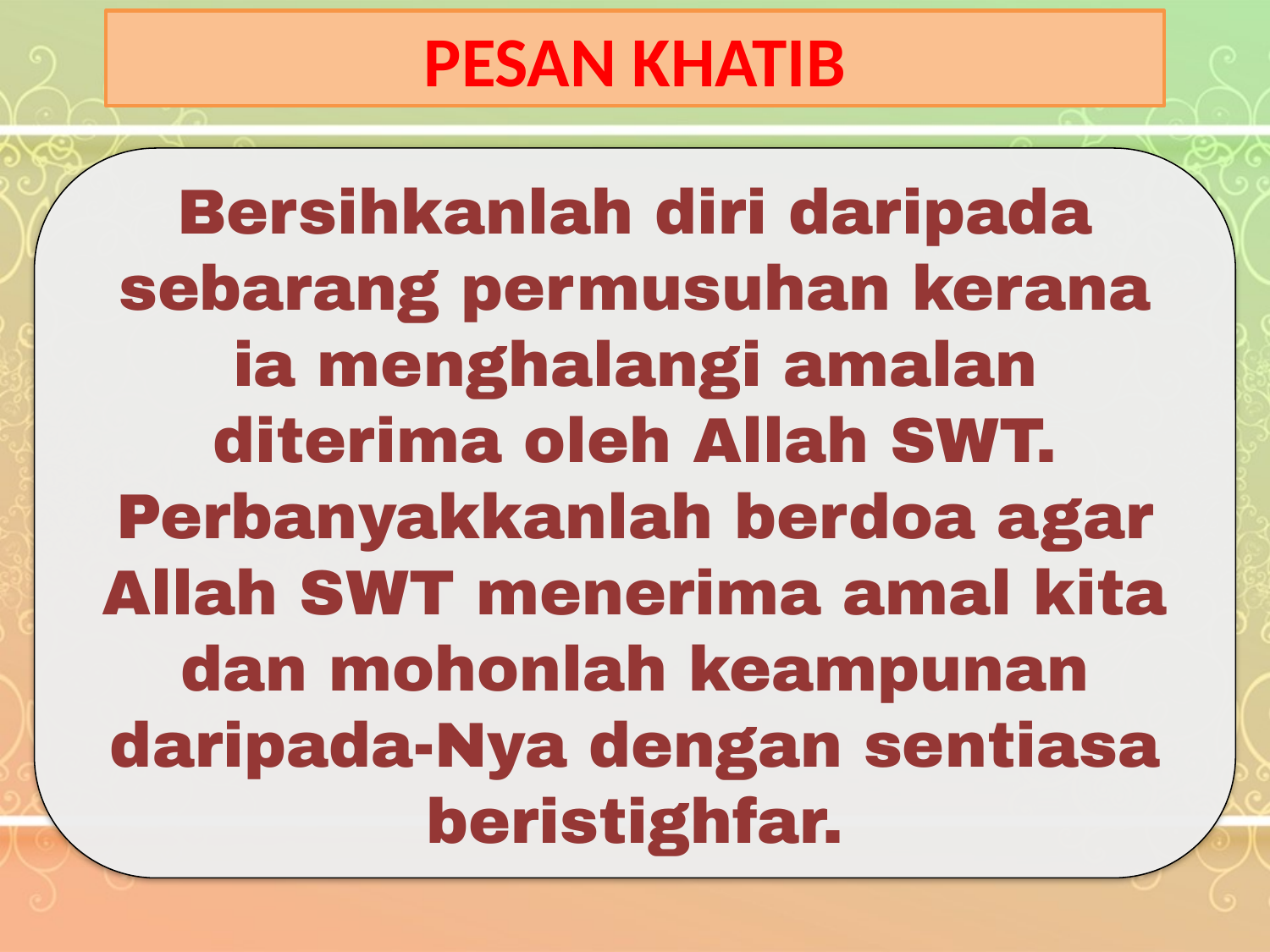

PESAN KHATIB
Bersihkanlah diri daripada sebarang permusuhan kerana ia menghalangi amalan diterima oleh Allah SWT. Perbanyakkanlah berdoa agar Allah SWT menerima amal kita dan mohonlah keampunan daripada-Nya dengan sentiasa beristighfar.